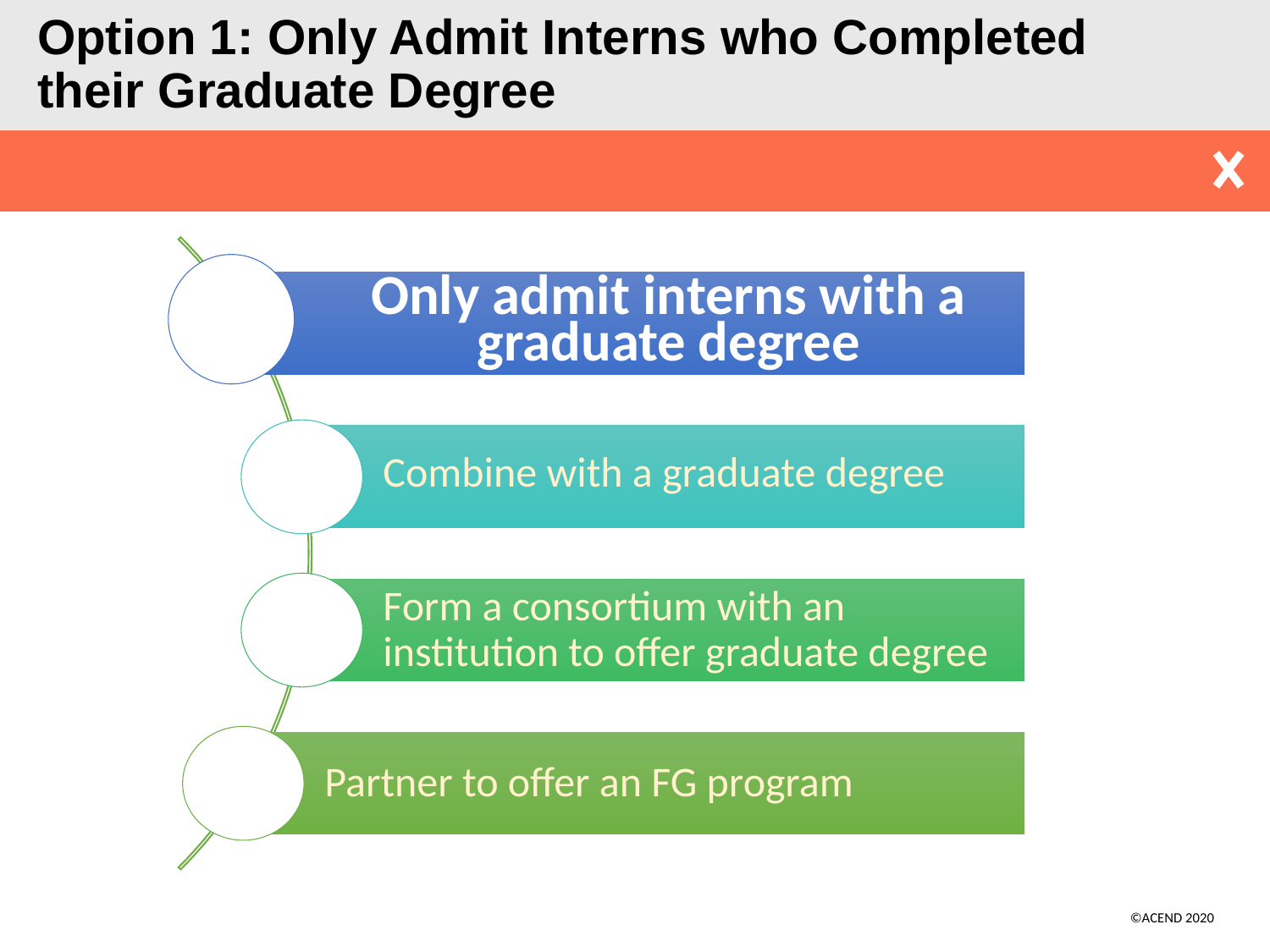

# Option 1: Only Admit Interns who Completed their Graduate Degree
Only admit interns with a graduate degree
Combine with a graduate degree
Form a consortium with an institution to offer graduate degree
Partner to offer an FG program